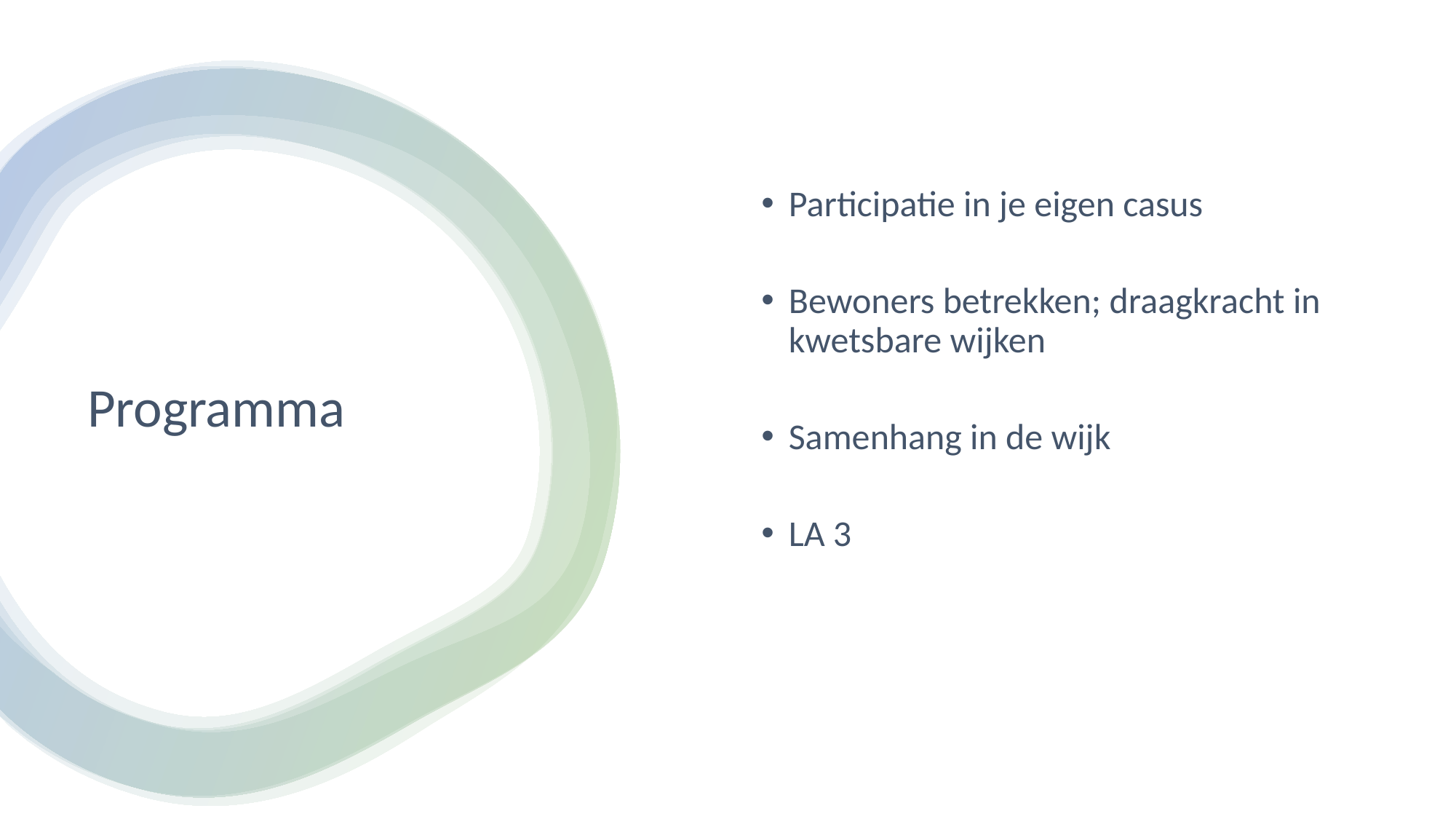

Participatie in je eigen casus

Bewoners betrekken; draagkracht in kwetsbare wijken

Samenhang in de wijk

LA 3

Programma